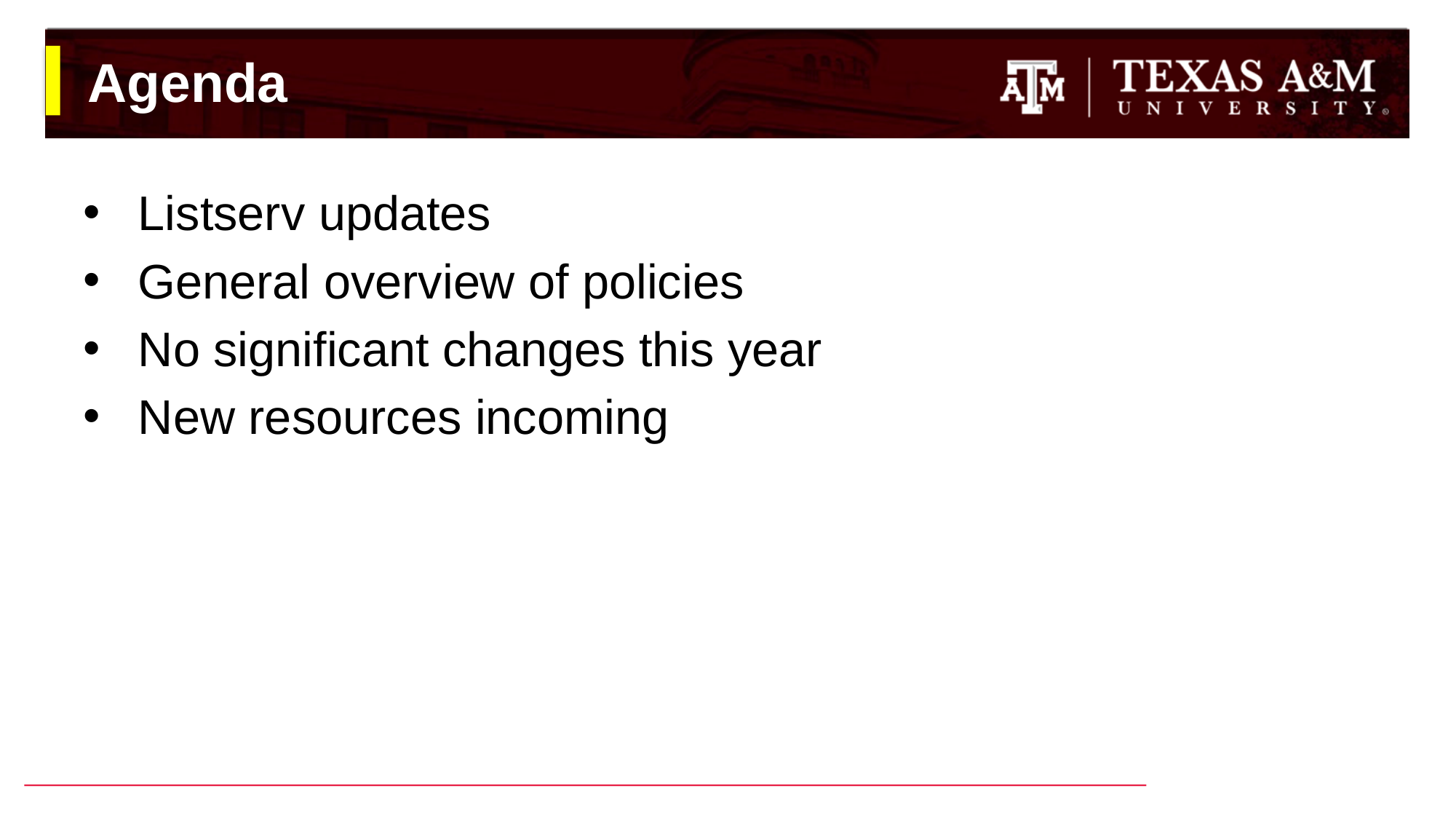

# Agenda
Listserv updates
General overview of policies
No significant changes this year
New resources incoming